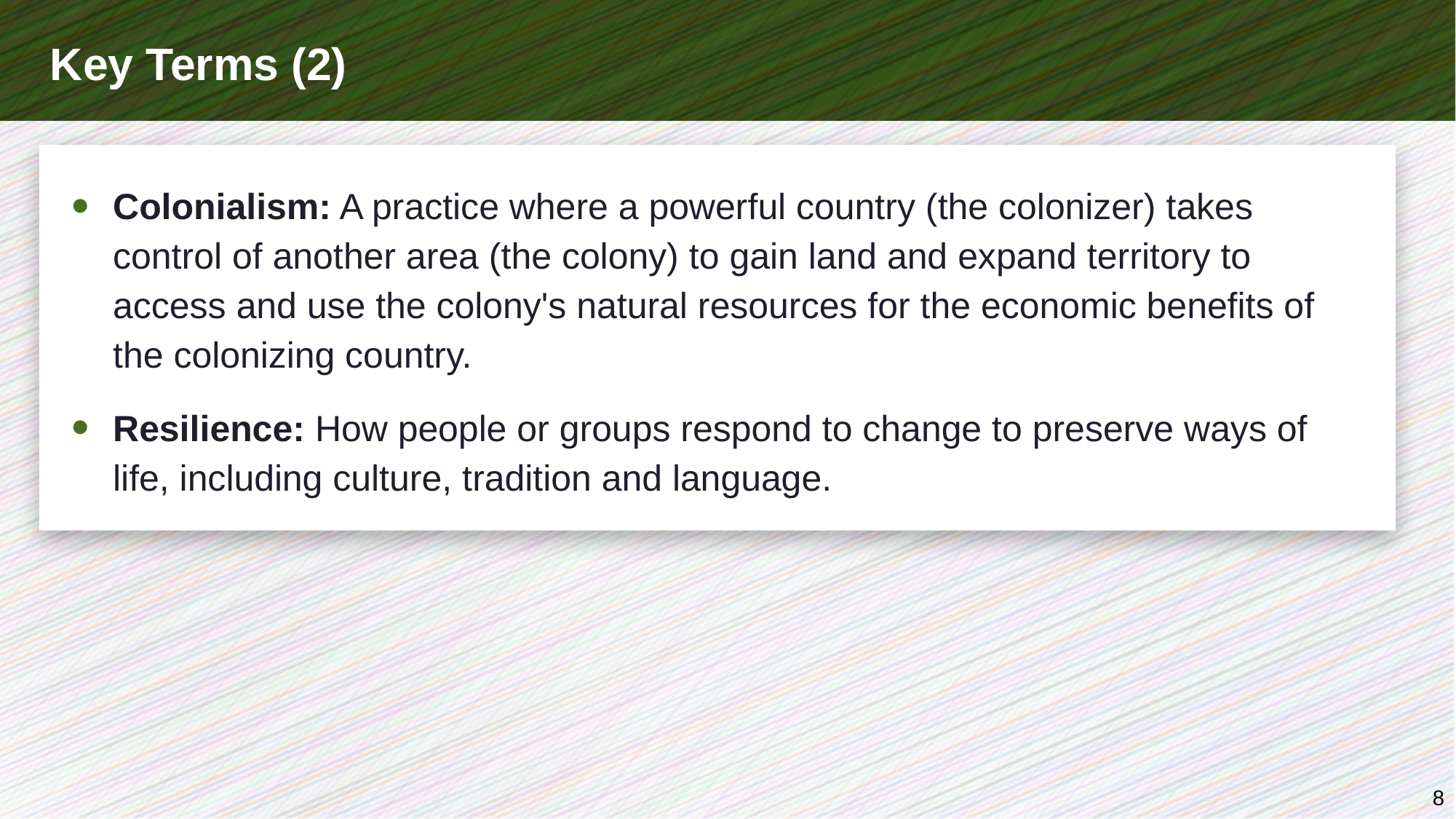

# Key Terms (2)
Colonialism: A practice where a powerful country (the colonizer) takes control of another area (the colony) to gain land and expand territory to access and use the colony's natural resources for the economic benefits of the colonizing country.
Resilience: How people or groups respond to change to preserve ways of life, including culture, tradition and language.
8